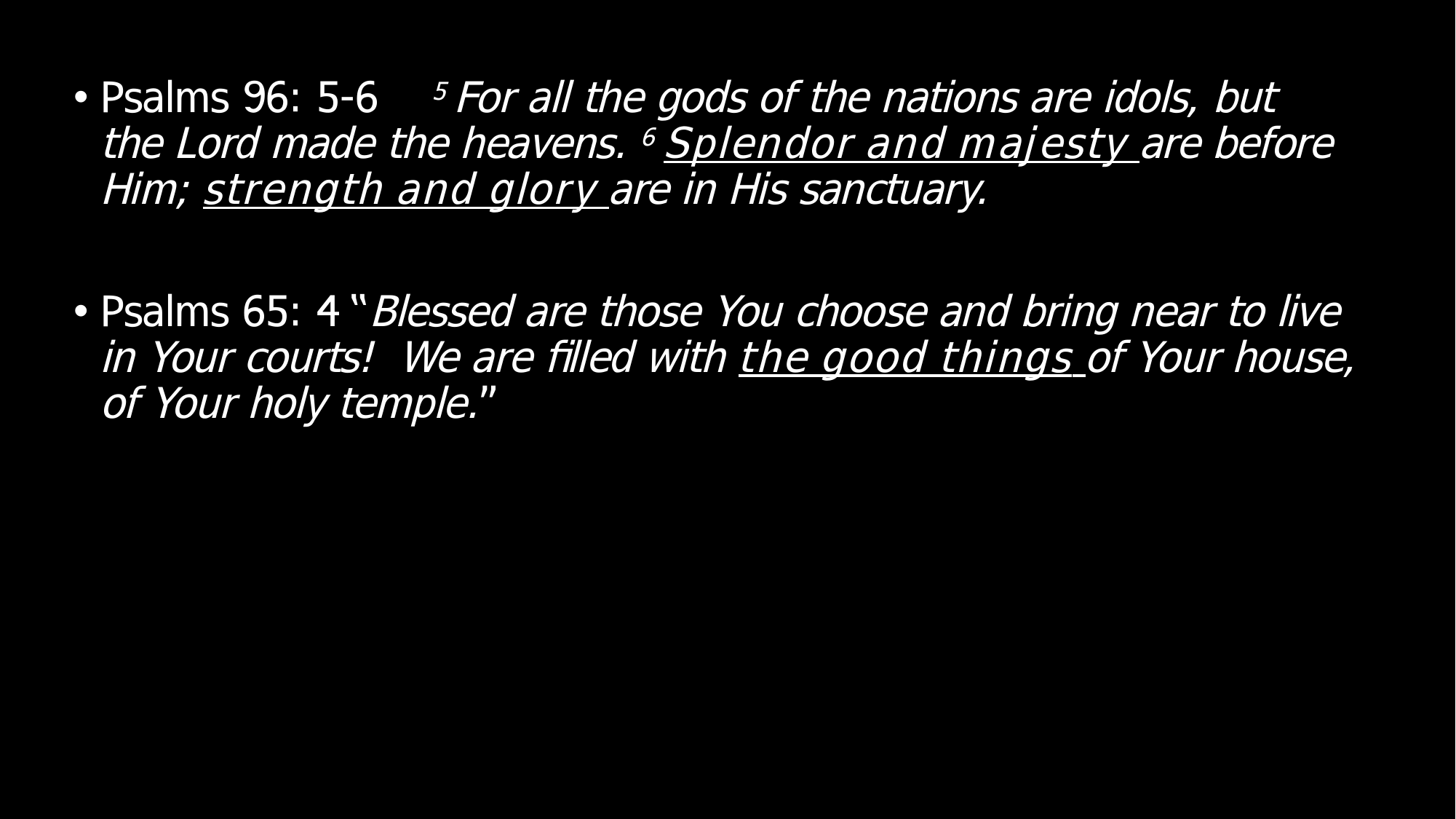

Psalms 96: 5-6    5 For all the gods of the nations are idols, but the Lord made the heavens. 6 Splendor and majesty are before Him; strength and glory are in His sanctuary.

Psalms 65: 4 “Blessed are those You choose and bring near to live in Your courts!  We are filled with the good things of Your house, of Your holy temple.”